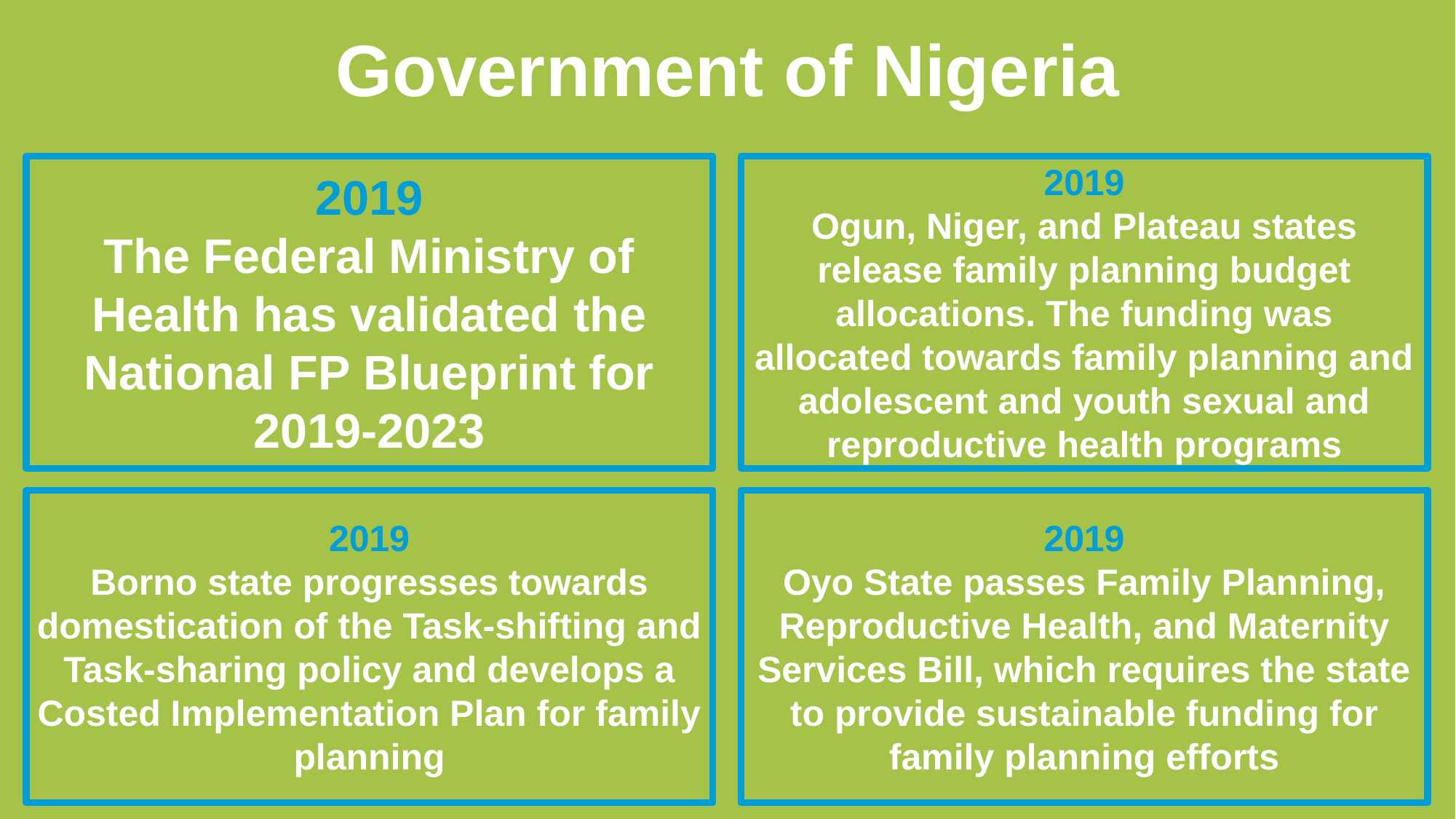

Government of Nigeria
2019
The Federal Ministry of Health has validated the National FP Blueprint for 2019-2023
2019
Ogun, Niger, and Plateau states release family planning budget allocations. The funding was allocated towards family planning and adolescent and youth sexual and reproductive health programs
2019
Borno state progresses towards domestication of the Task-shifting and Task-sharing policy and develops a Costed Implementation Plan for family planning
2019
Oyo State passes Family Planning, Reproductive Health, and Maternity Services Bill, which requires the state to provide sustainable funding for family planning efforts